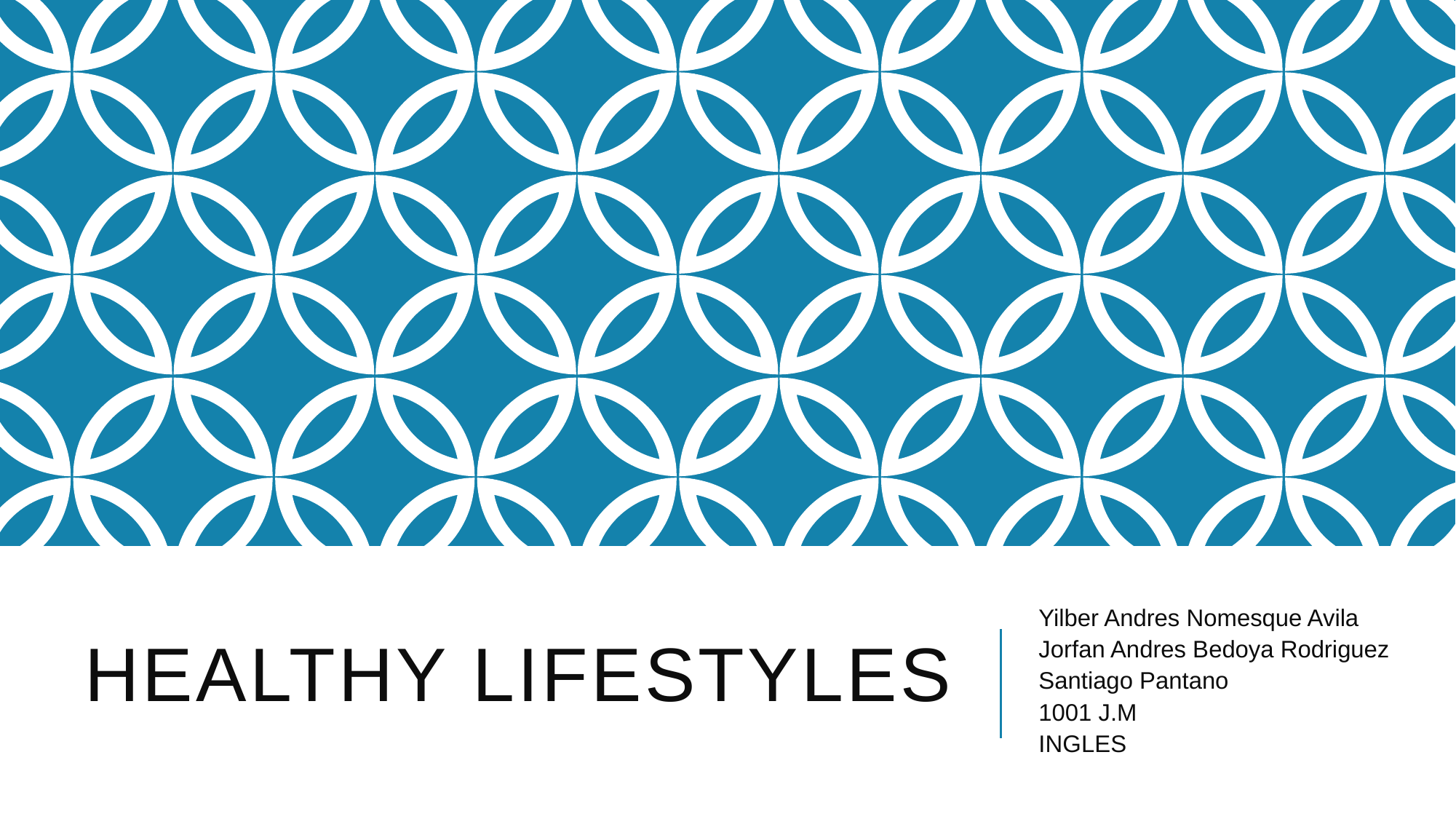

# HEALTHY LIFESTYLES
Yilber Andres Nomesque Avila
Jorfan Andres Bedoya Rodriguez
Santiago Pantano
1001 J.M
INGLES